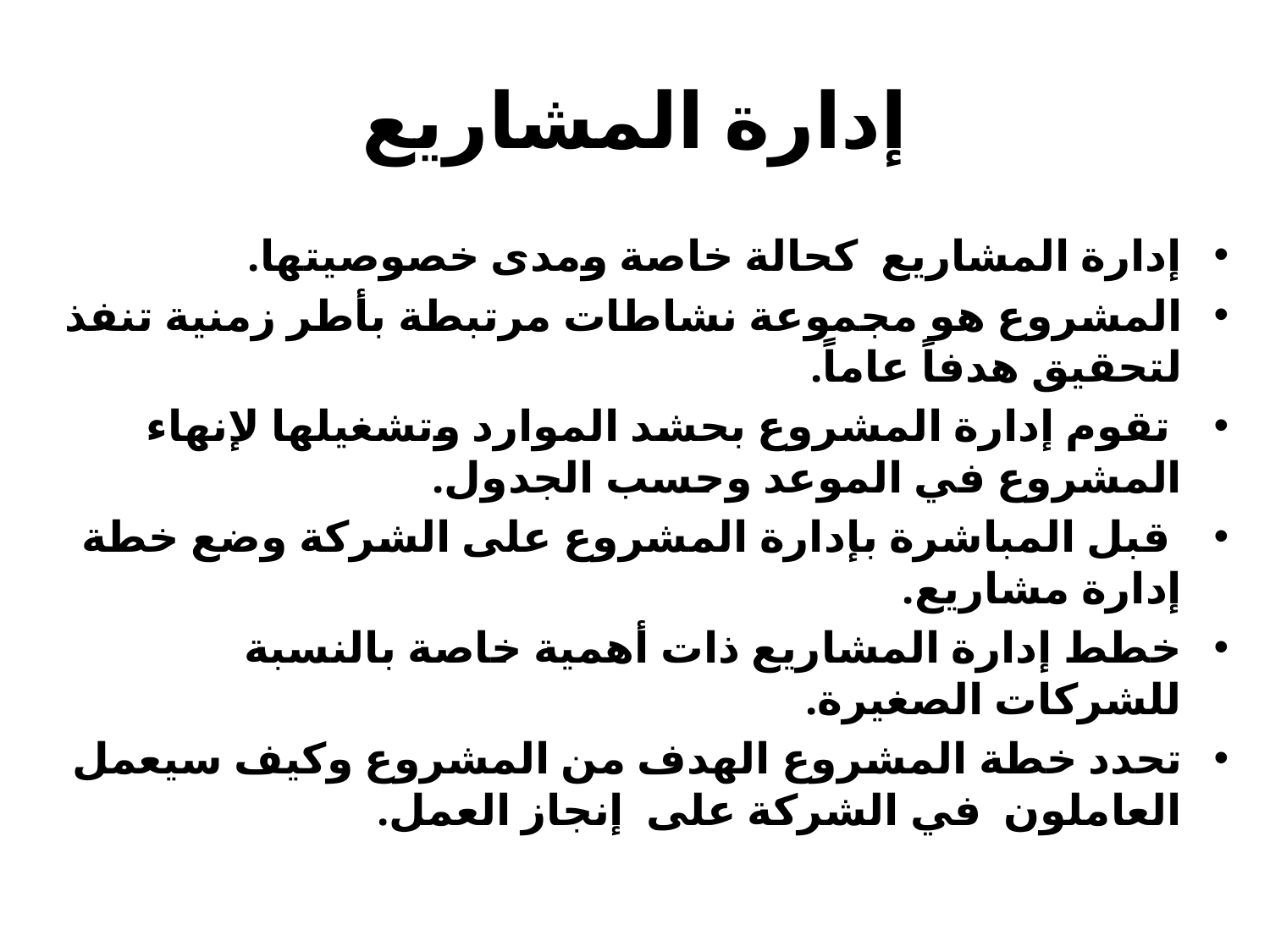

# إدارة المشاريع
إدارة المشاريع  كحالة خاصة ومدى خصوصيتها.
المشروع هو مجموعة نشاطات مرتبطة بأطر زمنية تنفذ لتحقيق هدفاً عاماً.
 تقوم إدارة المشروع بحشد الموارد وتشغيلها لإنهاء المشروع في الموعد وحسب الجدول.
 قبل المباشرة بإدارة المشروع على الشركة وضع خطة إدارة مشاريع.
خطط إدارة المشاريع ذات أهمية خاصة بالنسبة للشركات الصغيرة.
تحدد خطة المشروع الهدف من المشروع وكيف سيعمل العاملون  في الشركة على  إنجاز العمل.